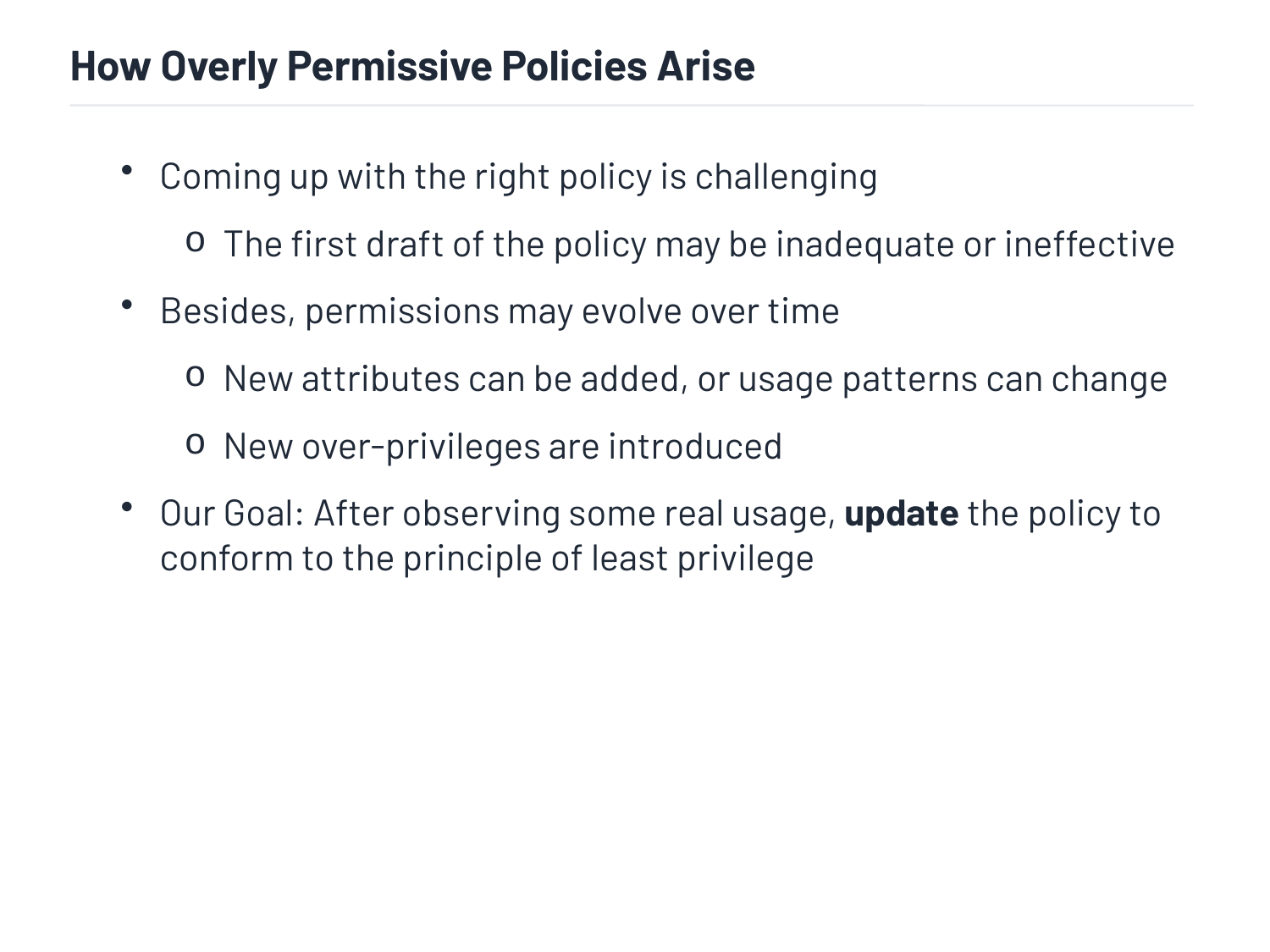

How Overly Permissive Policies Arise

Coming up with the right policy is challenging
The first draft of the policy may be inadequate or ineffective
Besides, permissions may evolve over time
New attributes can be added, or usage patterns can change
New over-privileges are introduced
Our Goal: After observing some real usage, update the policy to conform to the principle of least privilege